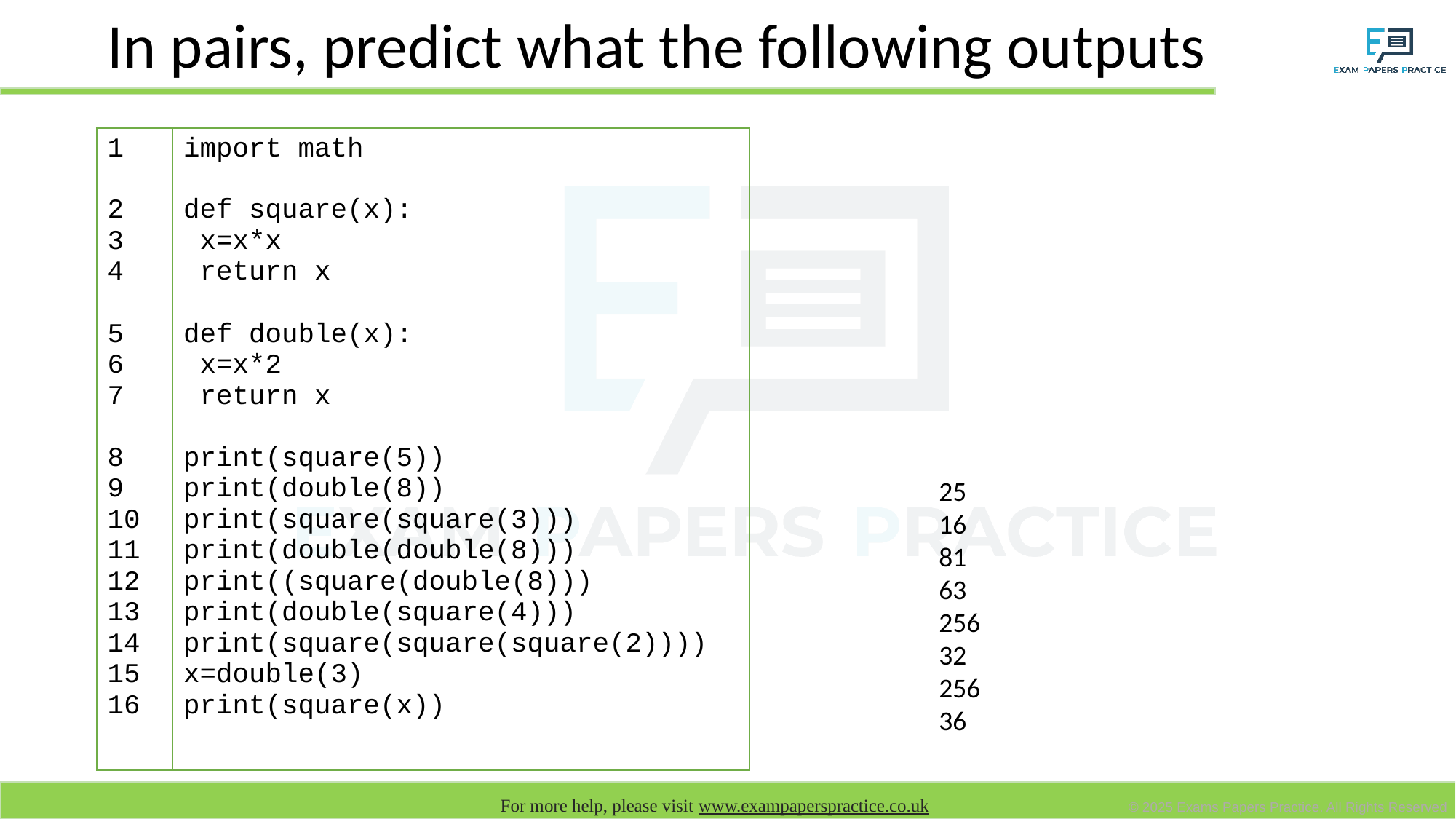

# In pairs, predict what the following outputs
| 1 2 3 4 5 6 7 8 9 10 11 12 13 14 15 16 | import math def square(x): x=x\*x return x def double(x): x=x\*2 return x print(square(5)) print(double(8)) print(square(square(3))) print(double(double(8))) print((square(double(8))) print(double(square(4))) print(square(square(square(2)))) x=double(3) print(square(x)) |
| --- | --- |
25
16
81
63
256
32
256
36